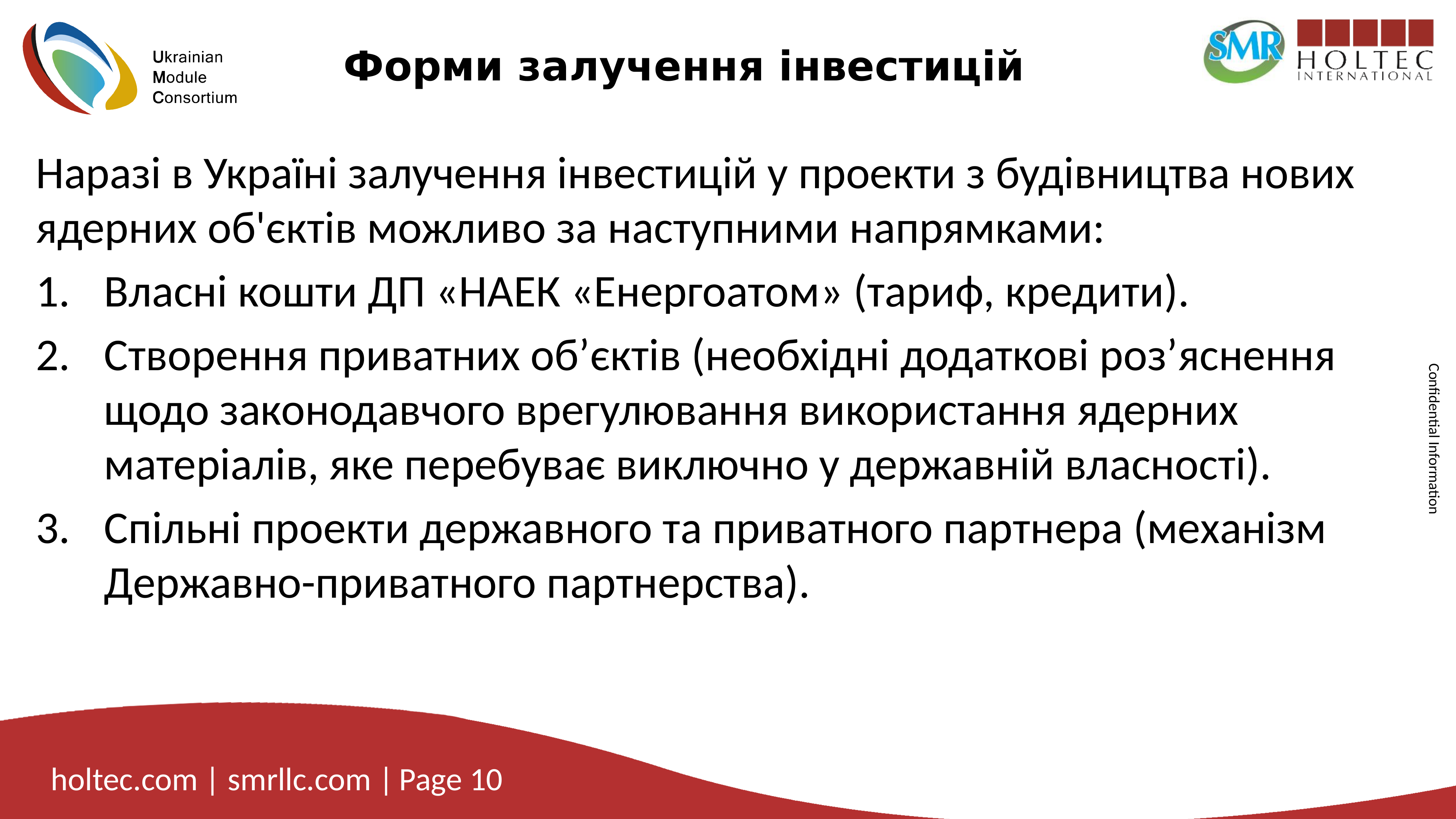

# Форми залучення інвестицій
Наразі в Україні залучення інвестицій у проекти з будівництва нових ядерних об'єктів можливо за наступними напрямками:
Власні кошти ДП «НАЕК «Енергоатом» (тариф, кредити).
Створення приватних об’єктів (необхідні додаткові роз’яснення щодо законодавчого врегулювання використання ядерних матеріалів, яке перебуває виключно у державній власності).
Спільні проекти державного та приватного партнера (механізм Державно-приватного партнерства).